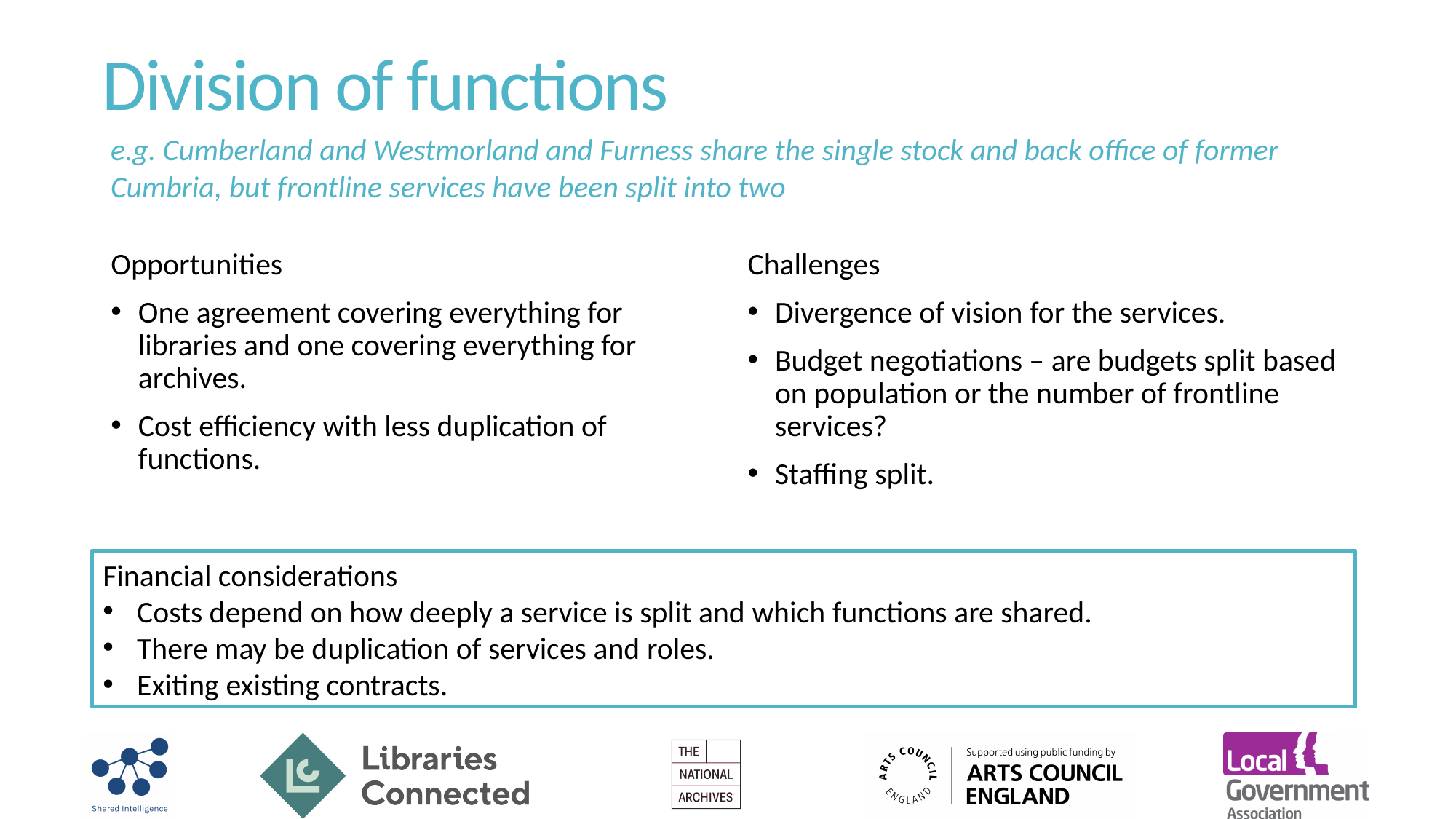

# Division of functions
e.g. Cumberland and Westmorland and Furness share the single stock and back office of former Cumbria, but frontline services have been split into two
Opportunities
One agreement covering everything for libraries and one covering everything for archives.
Cost efficiency with less duplication of functions.
Challenges
Divergence of vision for the services.
Budget negotiations – are budgets split based on population or the number of frontline services?
Staffing split.

Financial considerations
Costs depend on how deeply a service is split and which functions are shared.
There may be duplication of services and roles.
Exiting existing contracts.